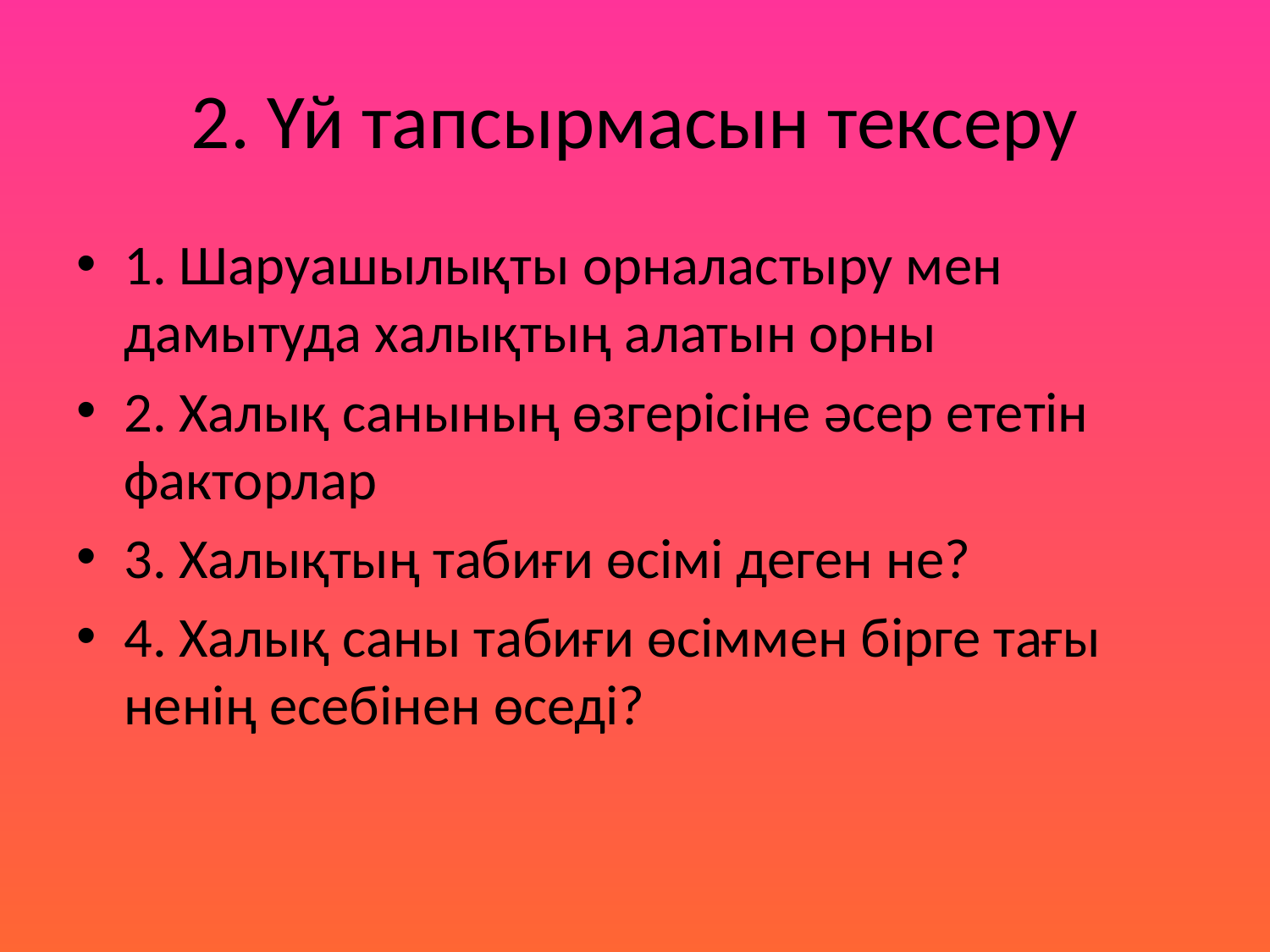

# 2. Үй тапсырмасын тексеру
1. Шаруашылықты орналастыру мен дамытуда халықтың алатын орны
2. Халық санының өзгерісіне әсер ететін факторлар
3. Халықтың табиғи өсімі деген не?
4. Халық саны табиғи өсіммен бірге тағы ненің есебінен өседі?